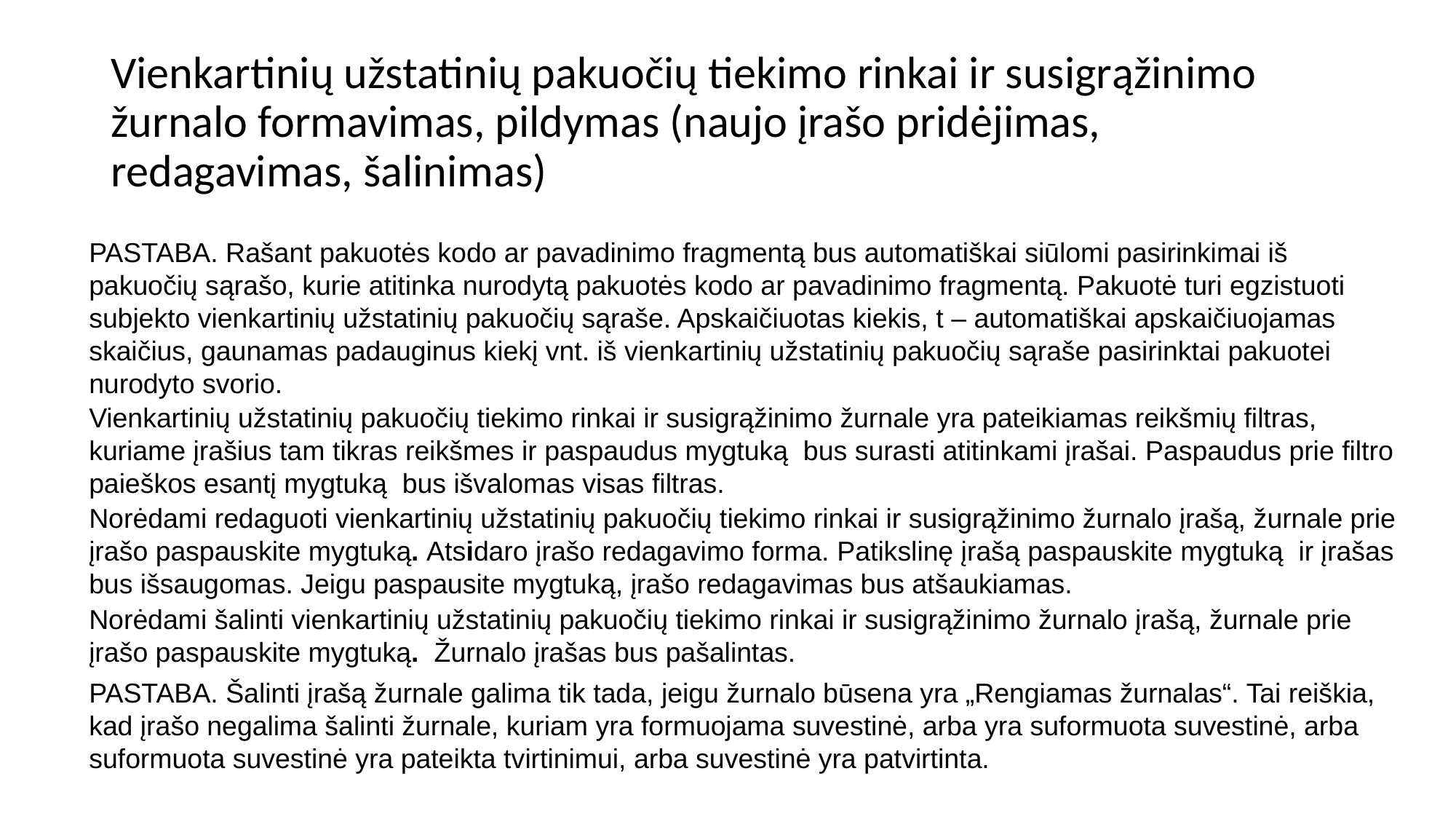

# Vienkartinių užstatinių pakuočių tiekimo rinkai ir susigrąžinimo žurnalo formavimas, pildymas (naujo įrašo pridėjimas, redagavimas, šalinimas)
PASTABA. Rašant pakuotės kodo ar pavadinimo fragmentą bus automatiškai siūlomi pasirinkimai iš pakuočių sąrašo, kurie atitinka nurodytą pakuotės kodo ar pavadinimo fragmentą. Pakuotė turi egzistuoti subjekto vienkartinių užstatinių pakuočių sąraše. Apskaičiuotas kiekis, t – automatiškai apskaičiuojamas skaičius, gaunamas padauginus kiekį vnt. iš vienkartinių užstatinių pakuočių sąraše pasirinktai pakuotei nurodyto svorio.
Vienkartinių užstatinių pakuočių tiekimo rinkai ir susigrąžinimo žurnale yra pateikiamas reikšmių filtras, kuriame įrašius tam tikras reikšmes ir paspaudus mygtuką  bus surasti atitinkami įrašai. Paspaudus prie filtro paieškos esantį mygtuką  bus išvalomas visas filtras.
Norėdami redaguoti vienkartinių užstatinių pakuočių tiekimo rinkai ir susigrąžinimo žurnalo įrašą, žurnale prie įrašo paspauskite mygtuką. Atsidaro įrašo redagavimo forma. Patikslinę įrašą paspauskite mygtuką  ir įrašas bus išsaugomas. Jeigu paspausite mygtuką, įrašo redagavimas bus atšaukiamas.
Norėdami šalinti vienkartinių užstatinių pakuočių tiekimo rinkai ir susigrąžinimo žurnalo įrašą, žurnale prie įrašo paspauskite mygtuką.  Žurnalo įrašas bus pašalintas.
PASTABA. Šalinti įrašą žurnale galima tik tada, jeigu žurnalo būsena yra „Rengiamas žurnalas“. Tai reiškia, kad įrašo negalima šalinti žurnale, kuriam yra formuojama suvestinė, arba yra suformuota suvestinė, arba suformuota suvestinė yra pateikta tvirtinimui, arba suvestinė yra patvirtinta.